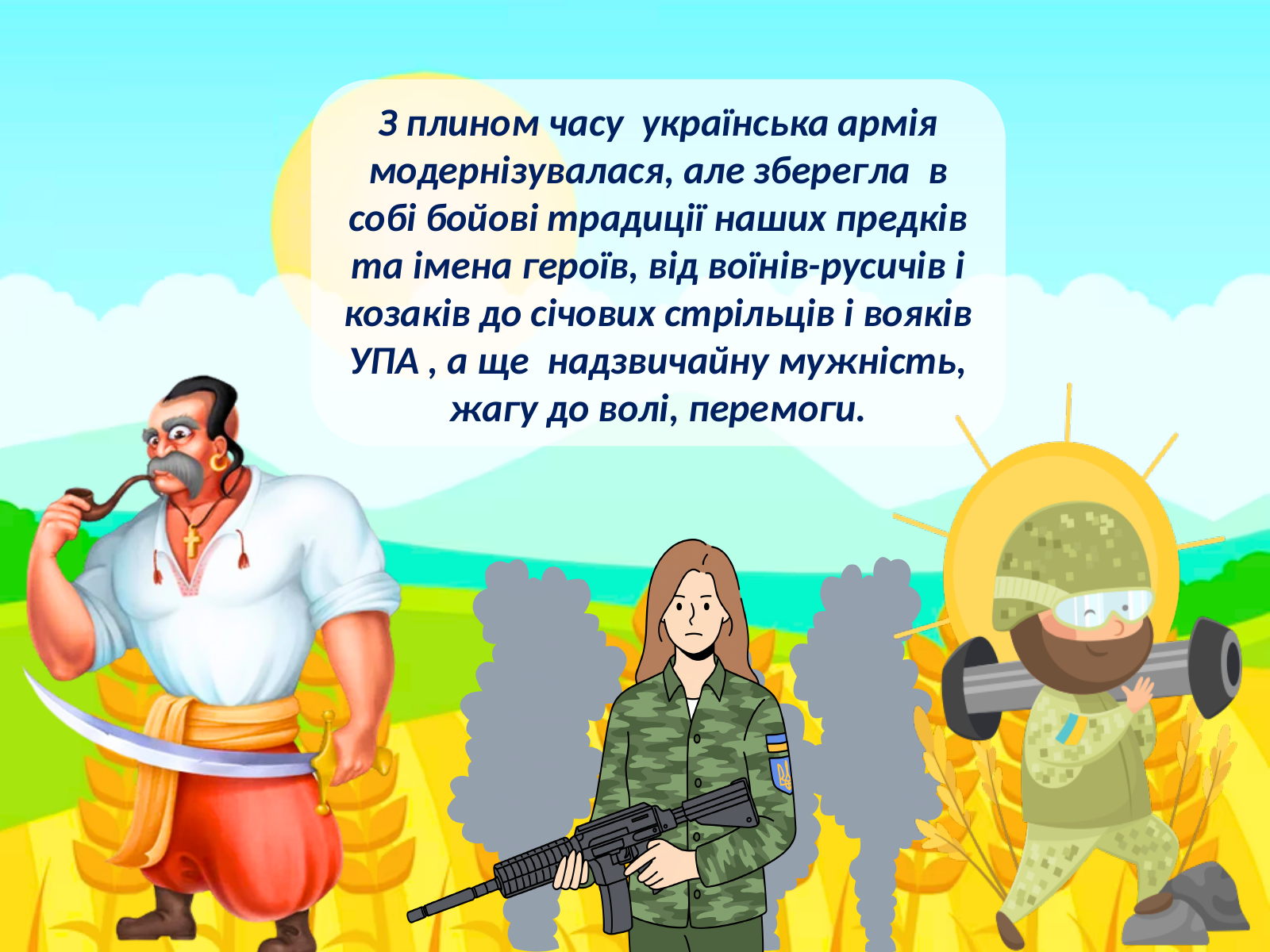

З плином часу  українська армія модернізувалася, але зберегла  в собі бойові традиції наших предків та імена героїв, від воїнів-русичів і козаків до січових стрільців і вояків УПА , а ще  надзвичайну мужність, жагу до волі, перемоги.